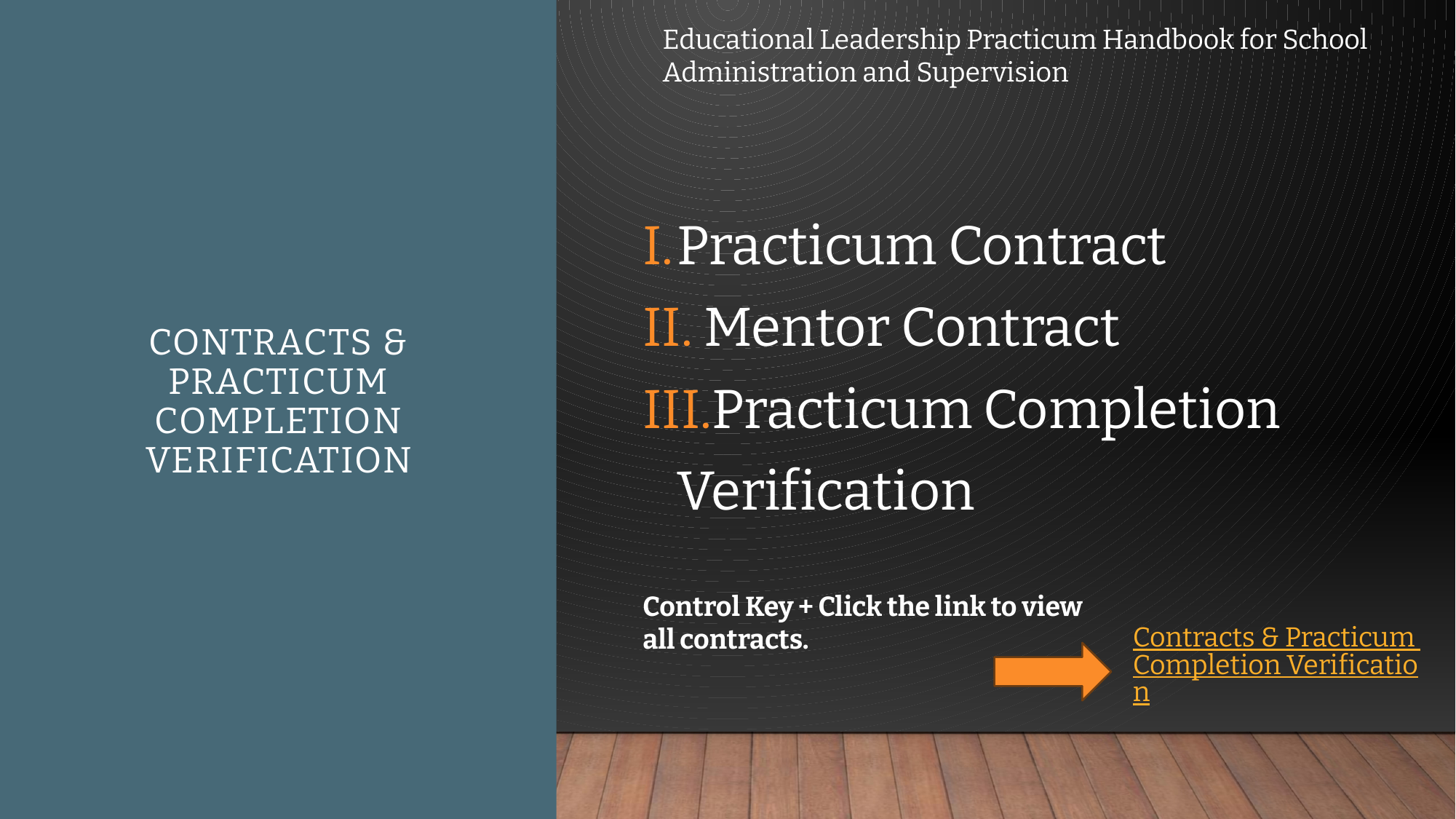

Educational Leadership Practicum Handbook for School Administration and Supervision
# Contracts & Practicum Completion Verification
Practicum Contract
 Mentor Contract
Practicum Completion Verification

Control Key + Click the link to view all contracts.
Contracts & Practicum Completion Verification